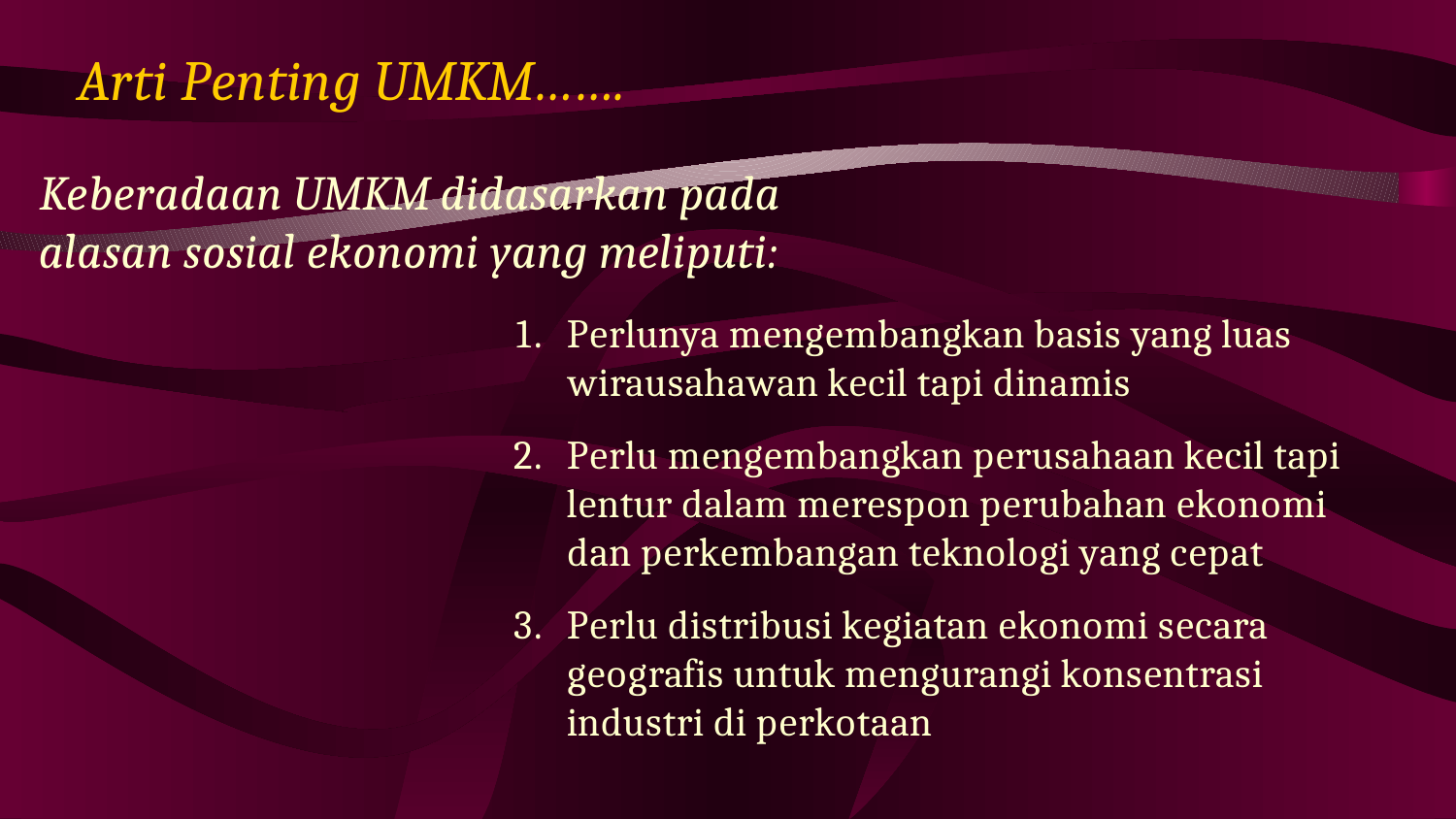

# Arti Penting UMKM…….
Keberadaan UMKM didasarkan pada alasan sosial ekonomi yang meliputi:
Perlunya mengembangkan basis yang luas wirausahawan kecil tapi dinamis
Perlu mengembangkan perusahaan kecil tapi lentur dalam merespon perubahan ekonomi dan perkembangan teknologi yang cepat
Perlu distribusi kegiatan ekonomi secara geografis untuk mengurangi konsentrasi industri di perkotaan